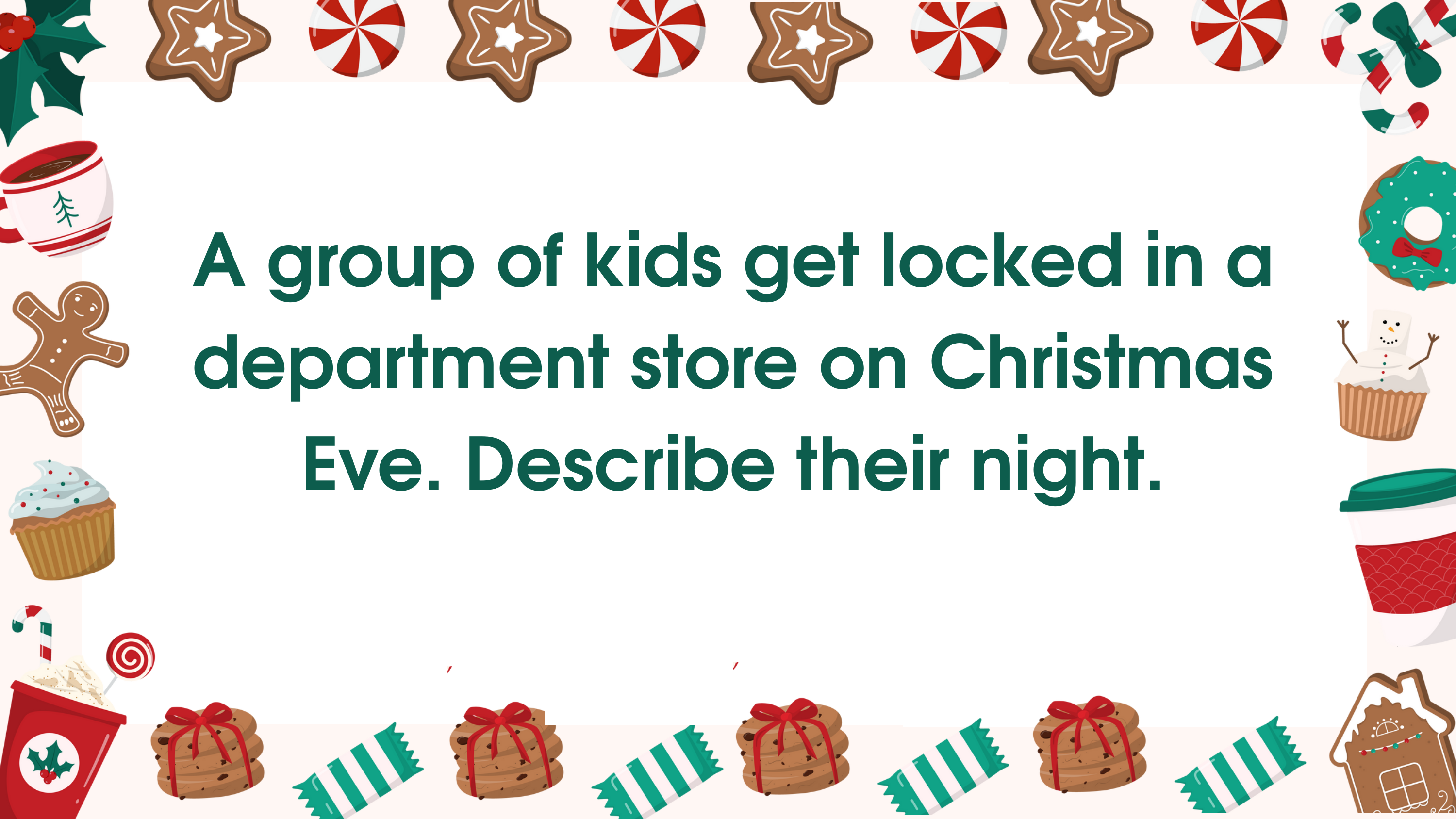

A group of kids get locked in a department store on Christmas Eve. Describe their night.